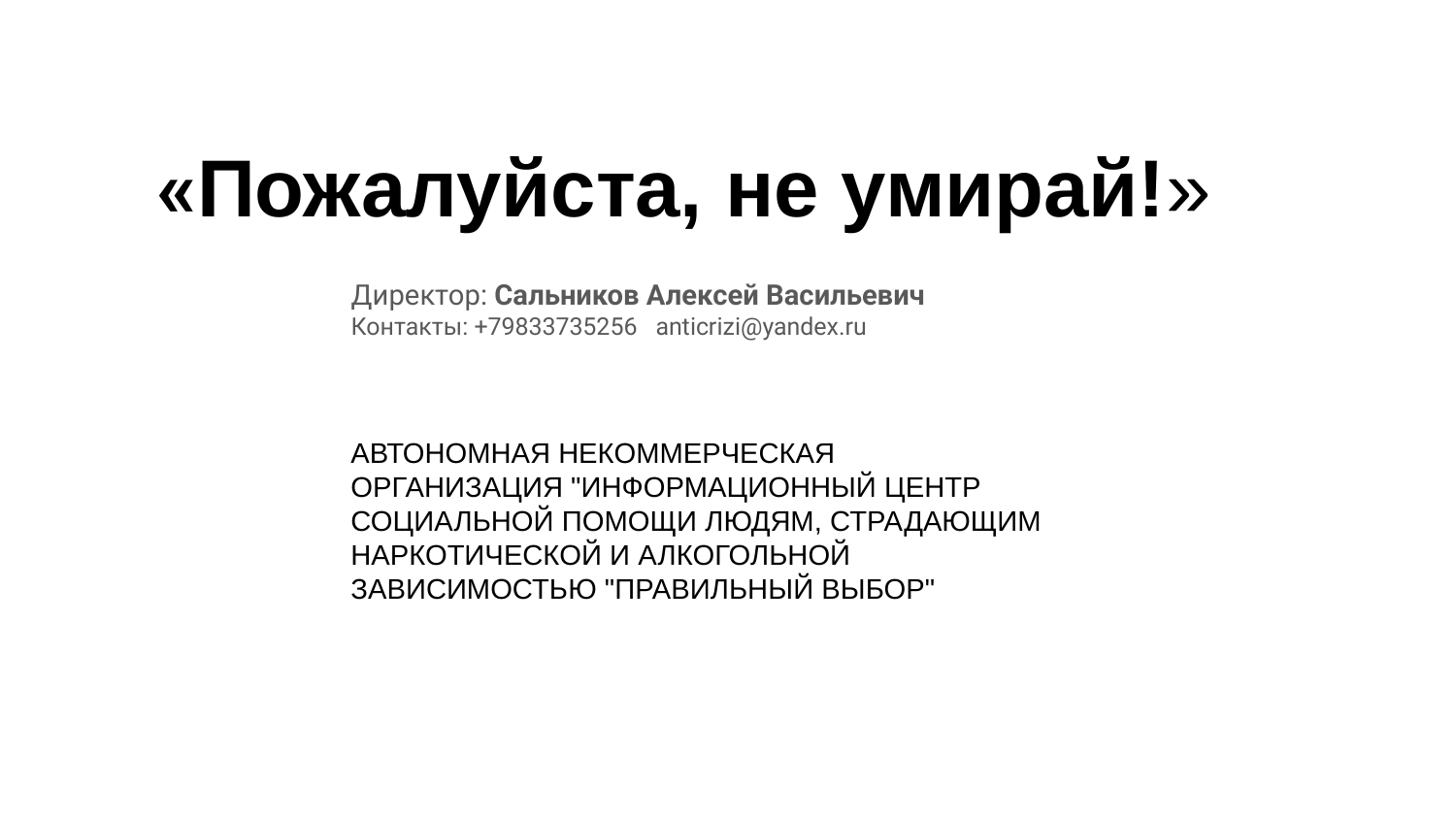

# «Пожалуйста, не умирай!»
Директор: Сальников Алексей Васильевич
Контакты: +79833735256   anticrizi@yandex.ru

АВТОНОМНАЯ НЕКОММЕРЧЕСКАЯ ОРГАНИЗАЦИЯ "ИНФОРМАЦИОННЫЙ ЦЕНТР СОЦИАЛЬНОЙ ПОМОЩИ ЛЮДЯМ, СТРАДАЮЩИМ НАРКОТИЧЕСКОЙ И АЛКОГОЛЬНОЙ ЗАВИСИМОСТЬЮ "ПРАВИЛЬНЫЙ ВЫБОР"